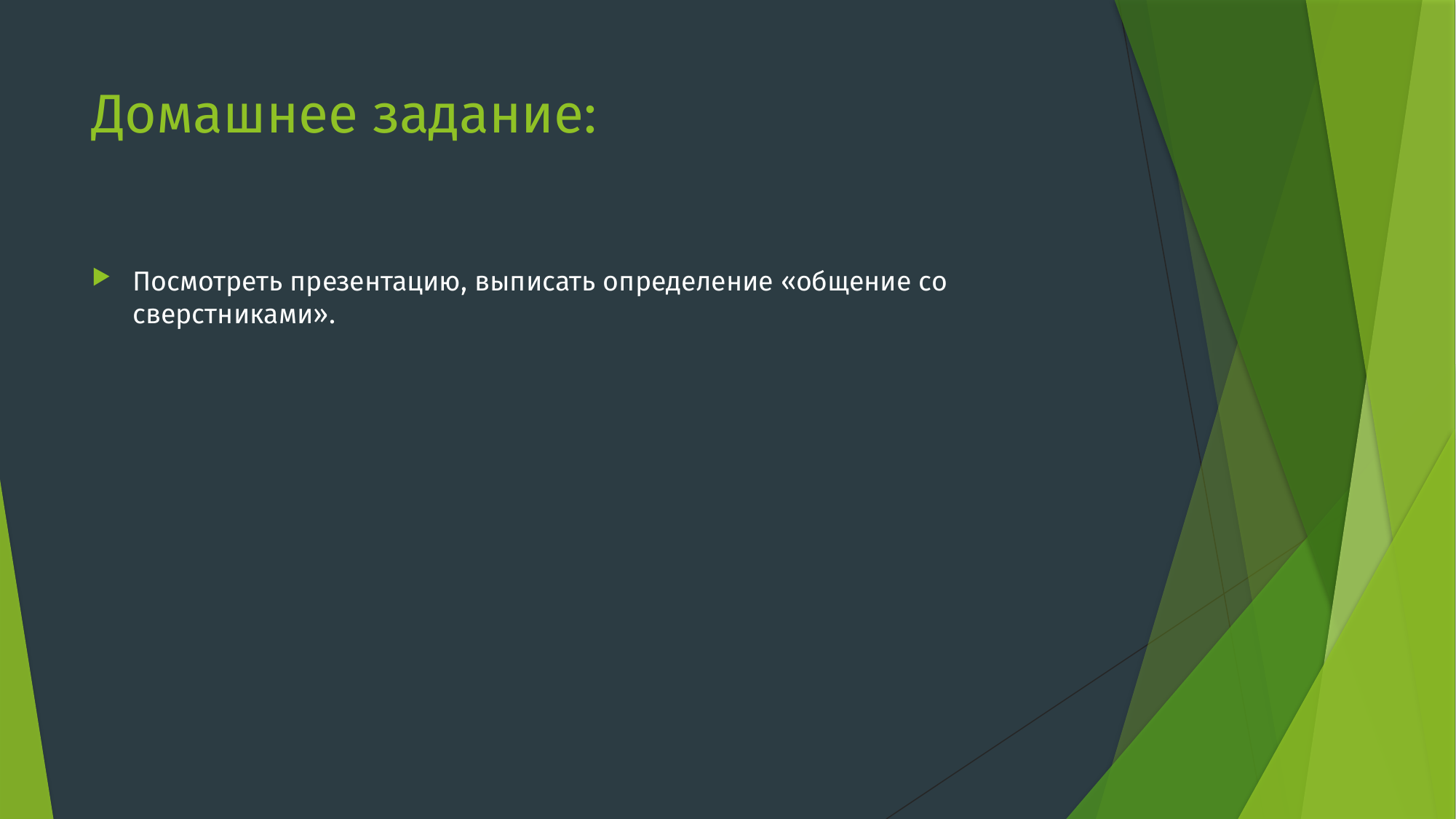

# Домашнее задание:
Посмотреть презентацию, выписать определение «общение со сверстниками».